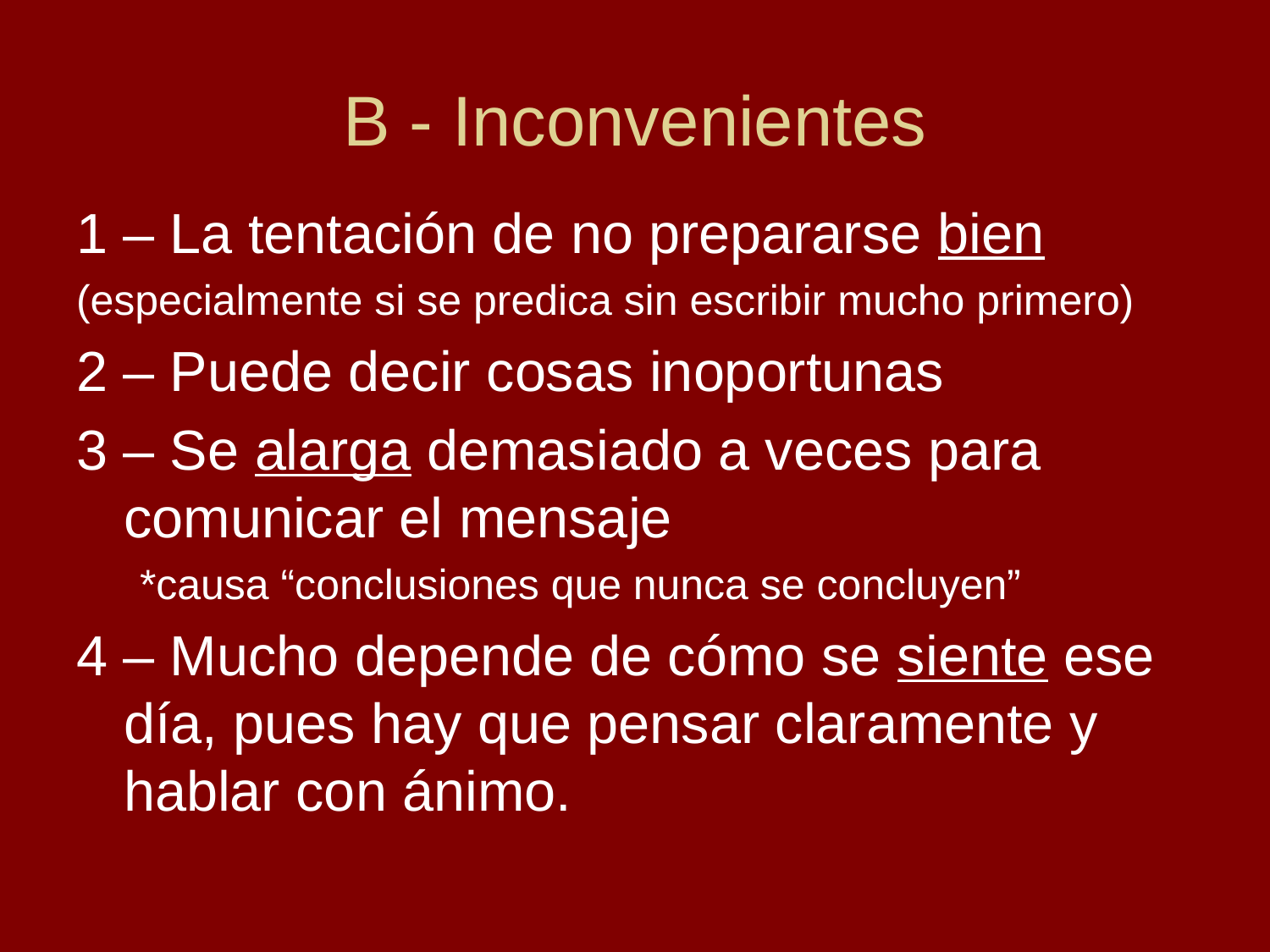

# B - Inconvenientes
1 – La tentación de no prepararse bien
(especialmente si se predica sin escribir mucho primero)
2 – Puede decir cosas inoportunas
3 – Se alarga demasiado a veces para comunicar el mensaje
*causa “conclusiones que nunca se concluyen”
4 – Mucho depende de cómo se siente ese día, pues hay que pensar claramente y hablar con ánimo.